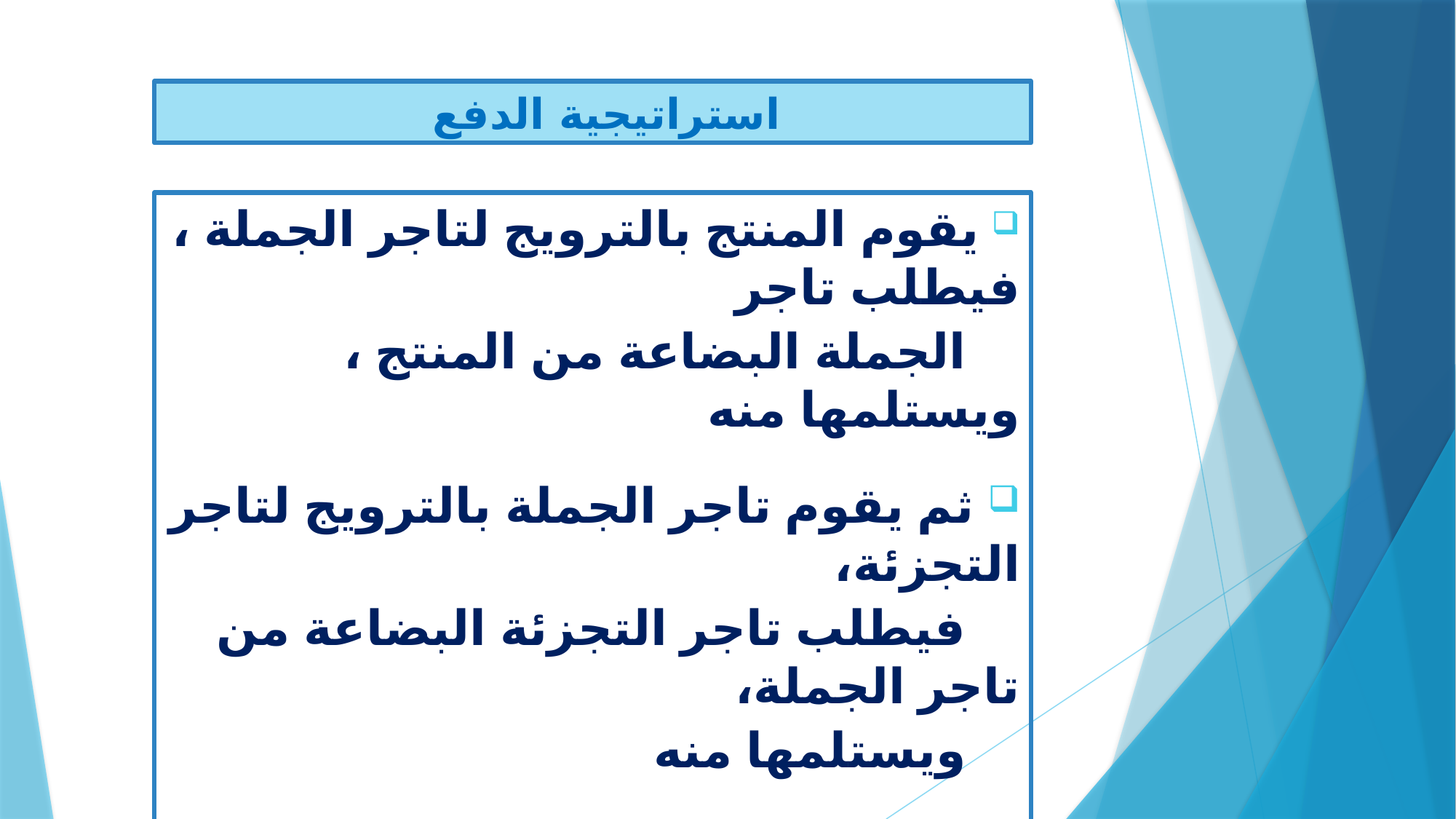

استراتيجية الدفع
 يقوم المنتج بالترويج لتاجر الجملة ، فيطلب تاجر
    الجملة البضاعة من المنتج ، ويستلمها منه

 ثم يقوم تاجر الجملة بالترويج لتاجر التجزئة،
    فيطلب تاجر التجزئة البضاعة من تاجر الجملة،
    ويستلمها منه

 ثم يقوم تاجر التجزئة بالترويج للمستهلك، فيطلب
    المستهلك البضاعة من تاجر التجزئة، ويستلمها منه